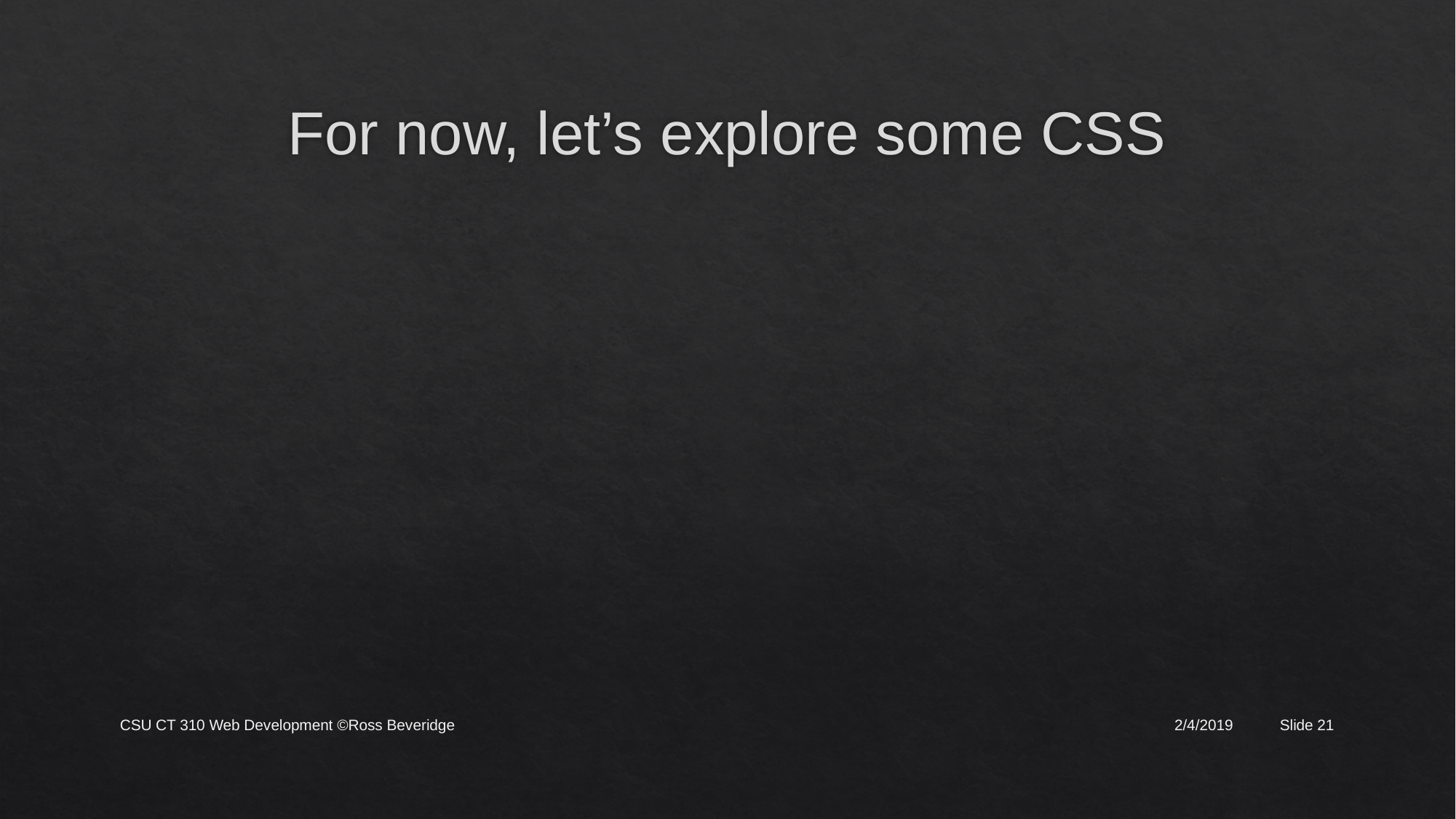

# For now, let’s explore some CSS

CSU CT 310 Web Development ©Ross Beveridge
2/4/2019
Slide 21